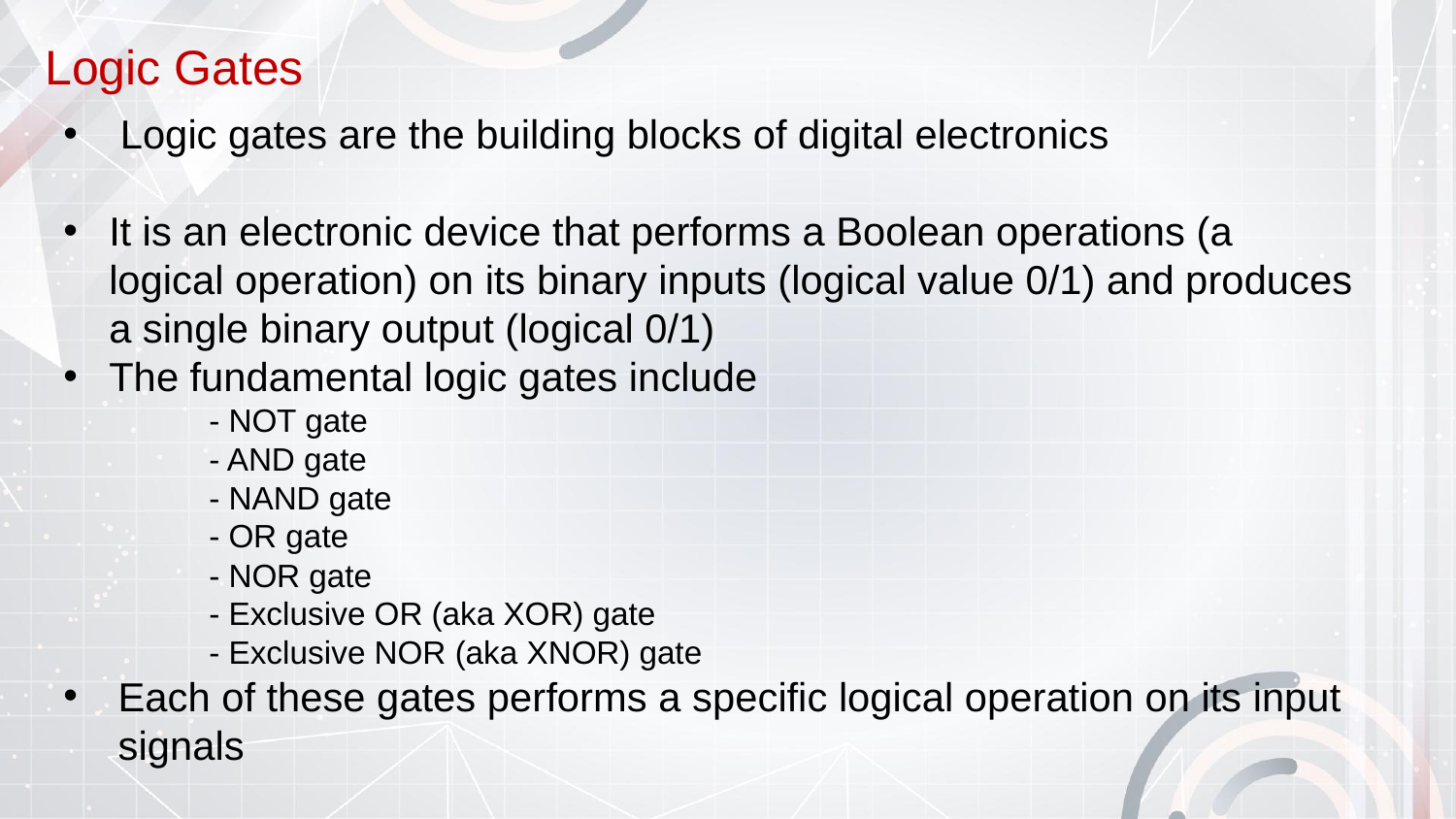

# Logic Gates
 Logic gates are the building blocks of digital electronics

It is an electronic device that performs a Boolean operations (a logical operation) on its binary inputs (logical value 0/1) and produces a single binary output (logical 0/1)
The fundamental logic gates include
	- NOT gate
	- AND gate
	- NAND gate
	- OR gate
	- NOR gate
	- Exclusive OR (aka XOR) gate
	- Exclusive NOR (aka XNOR) gate
Each of these gates performs a specific logical operation on its input signals